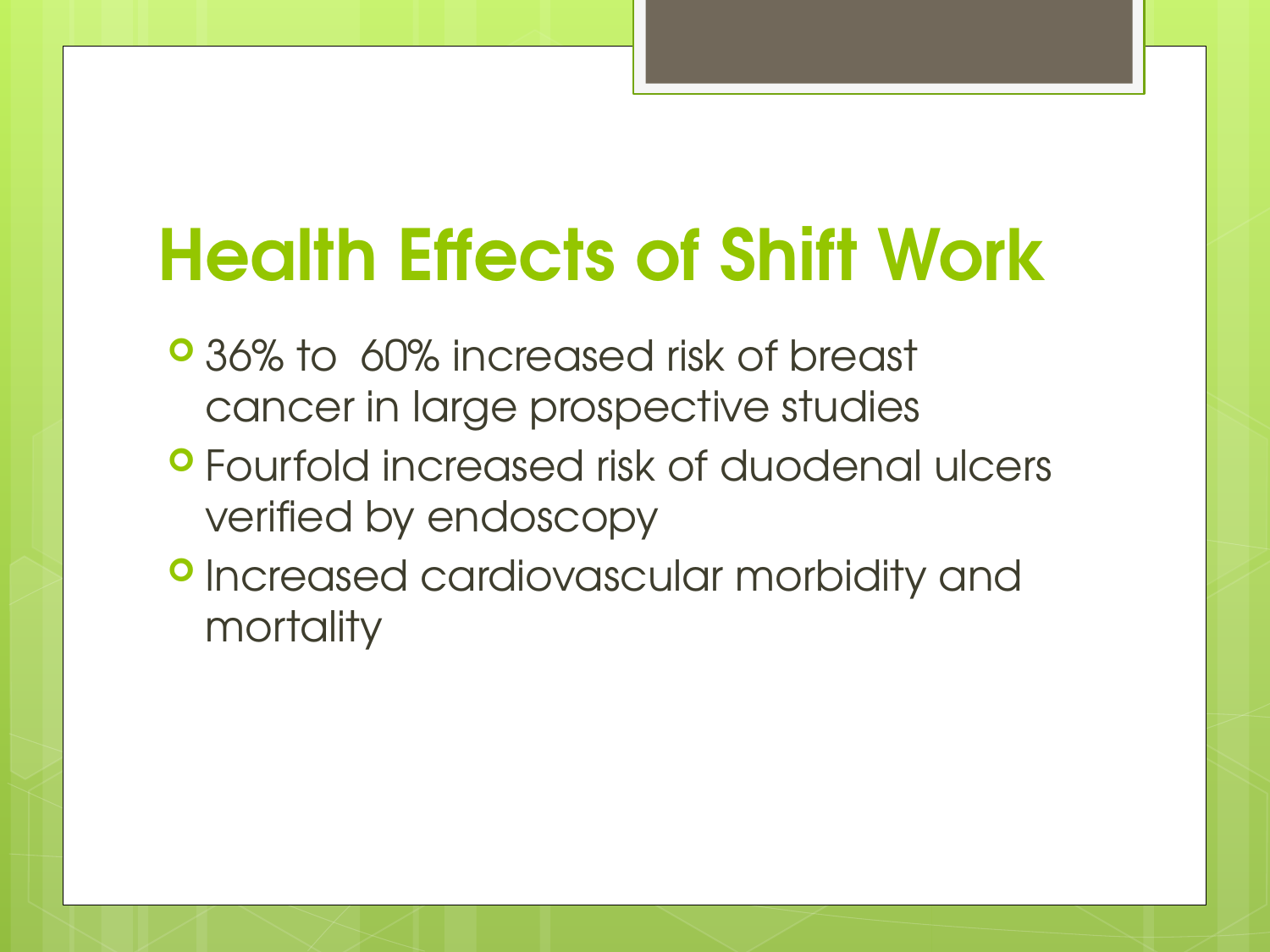

# Health Effects of Shift Work
36% to  60% increased risk of breast cancer in large prospective studies
Fourfold increased risk of duodenal ulcers verified by endoscopy
Increased cardiovascular morbidity and mortality